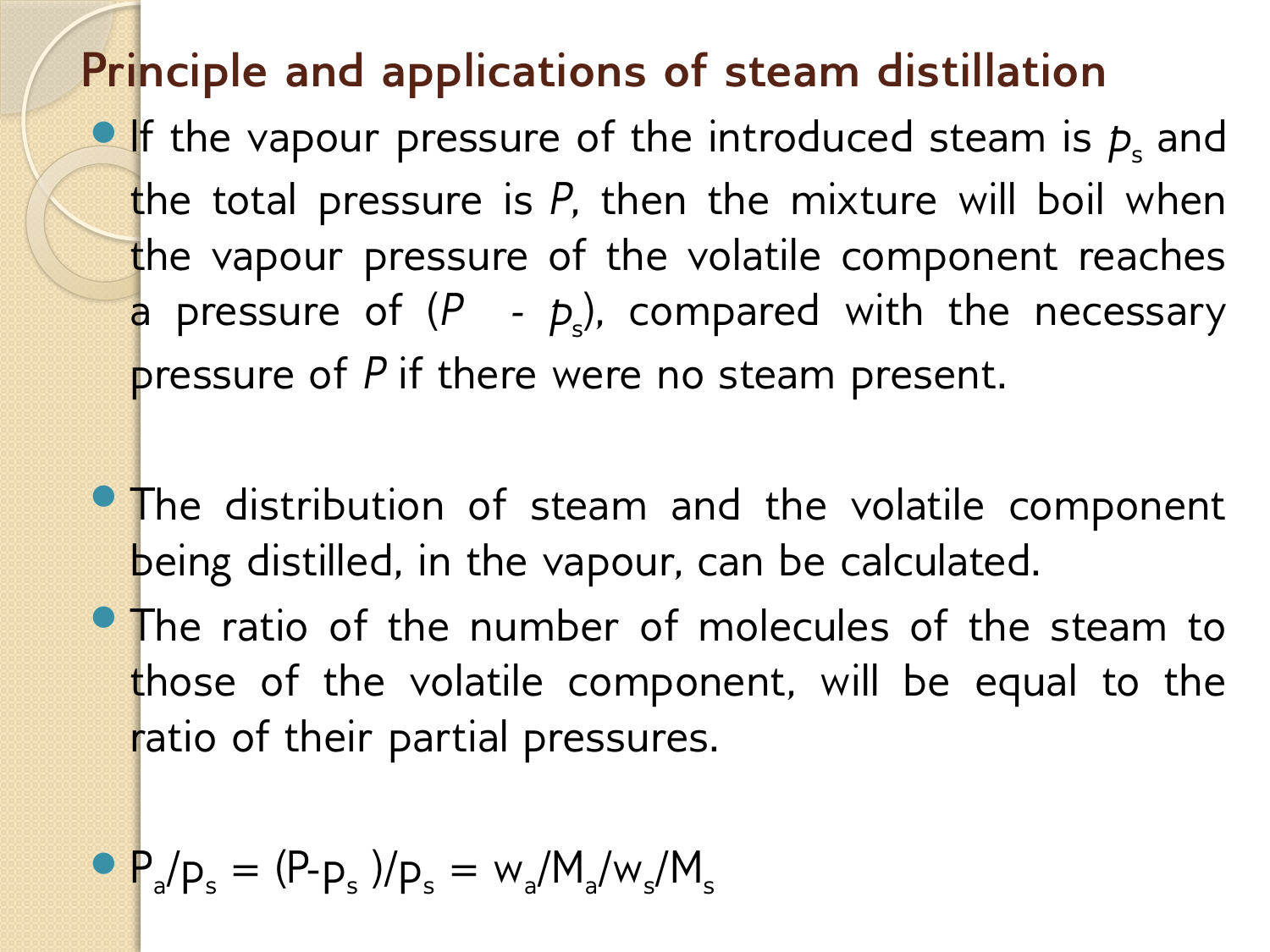

# Principle and applications of steam distillation
If the vapour pressure of the introduced steam is ps and the total pressure is P, then the mixture will boil when the vapour pressure of the volatile component reaches a pressure of (P  - ps), compared with the necessary pressure of P if there were no steam present.

The distribution of steam and the volatile component being distilled, in the vapour, can be calculated.
The ratio of the number of molecules of the steam to those of the volatile component, will be equal to the ratio of their partial pressures.

Pa/ps = (P-ps )/ps = wa/Ma/ws/Ms